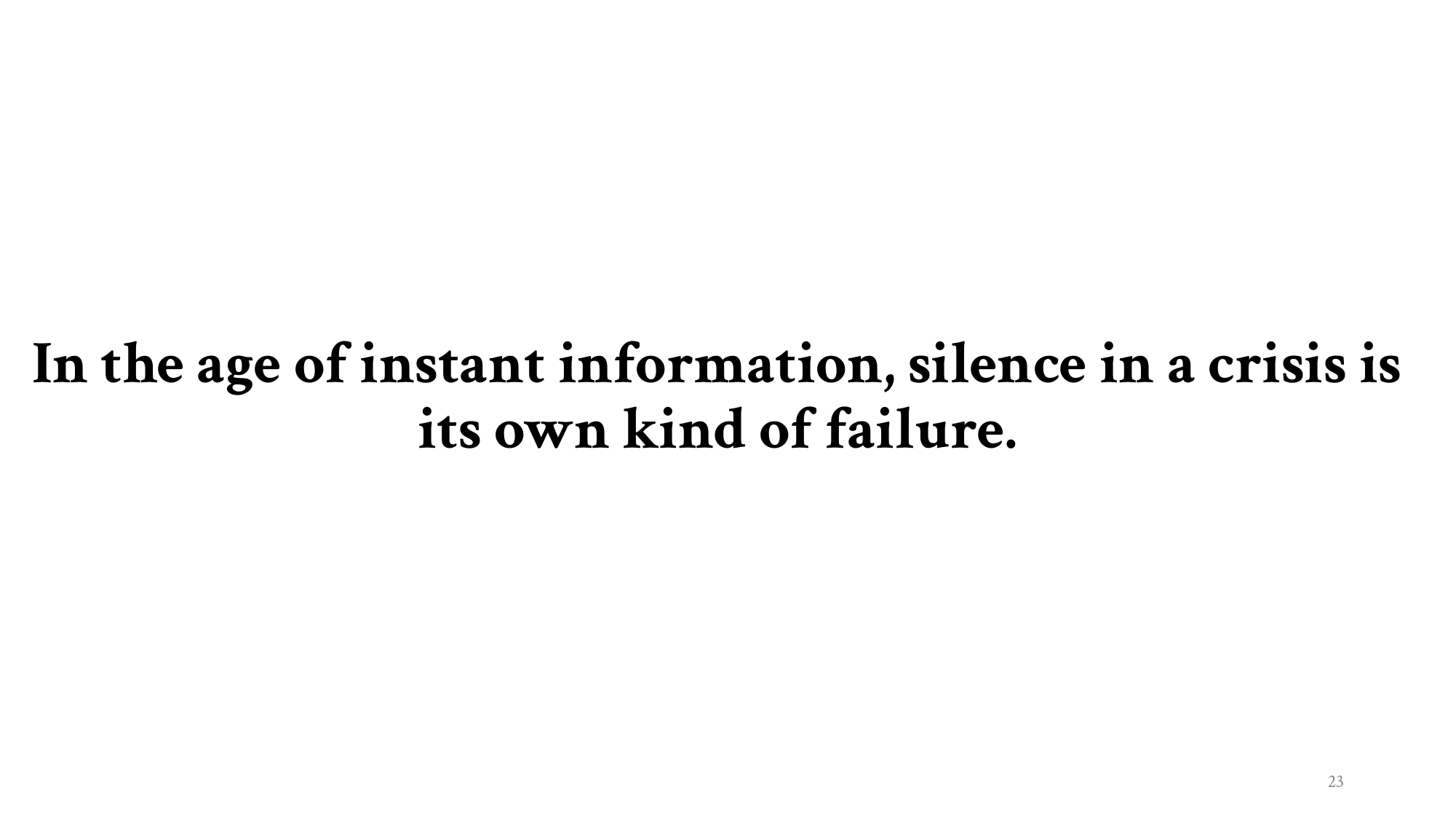

# In the age of instant information, silence in a crisis is its own kind of failure.
23